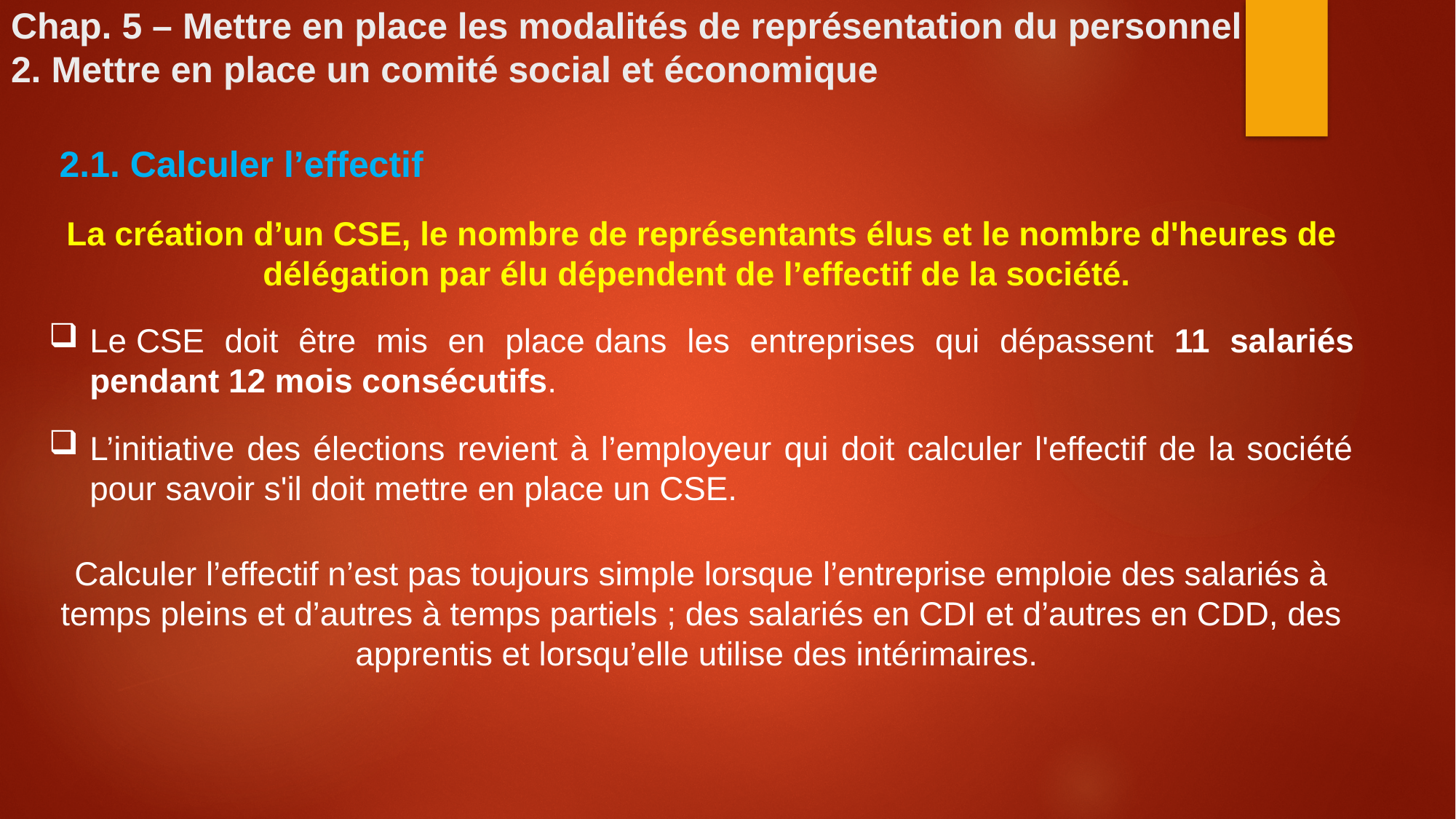

# Chap. 5 – Mettre en place les modalités de représentation du personnel 2. Mettre en place un comité social et économique
2.1. Calculer l’effectif
La création d’un CSE, le nombre de représentants élus et le nombre d'heures de délégation par élu dépendent de l’effectif de la société.
Le CSE doit être mis en place dans les entreprises qui dépassent 11 salariés pendant 12 mois consécutifs.
L’initiative des élections revient à l’employeur qui doit calculer l'effectif de la société pour savoir s'il doit mettre en place un CSE.
Calculer l’effectif n’est pas toujours simple lorsque l’entreprise emploie des salariés à temps pleins et d’autres à temps partiels ; des salariés en CDI et d’autres en CDD, des apprentis et lorsqu’elle utilise des intérimaires.